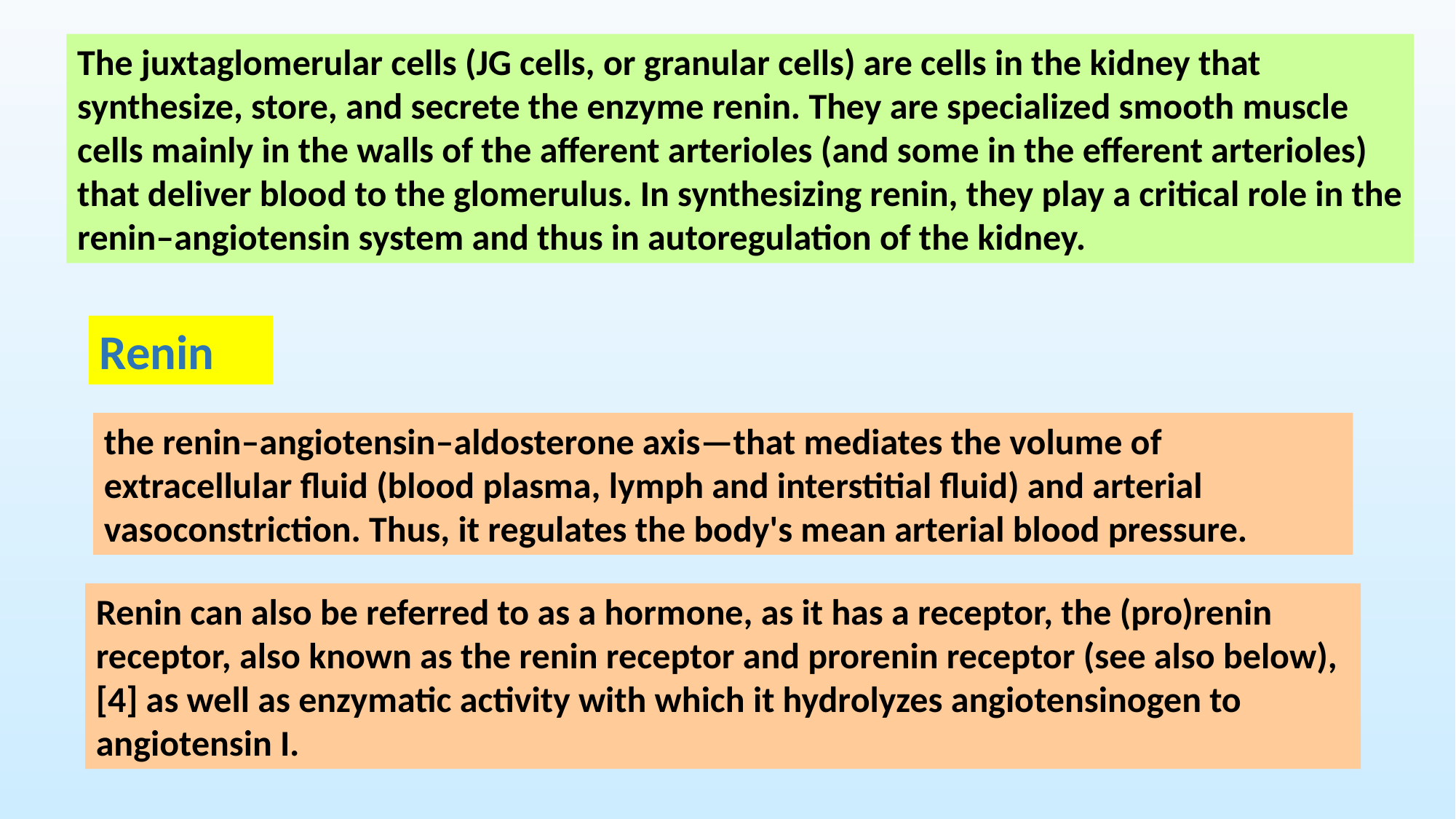

The juxtaglomerular cells (JG cells, or granular cells) are cells in the kidney that synthesize, store, and secrete the enzyme renin. They are specialized smooth muscle cells mainly in the walls of the afferent arterioles (and some in the efferent arterioles) that deliver blood to the glomerulus. In synthesizing renin, they play a critical role in the renin–angiotensin system and thus in autoregulation of the kidney.
Renin
the renin–angiotensin–aldosterone axis—that mediates the volume of extracellular fluid (blood plasma, lymph and interstitial fluid) and arterial vasoconstriction. Thus, it regulates the body's mean arterial blood pressure.
Renin can also be referred to as a hormone, as it has a receptor, the (pro)renin receptor, also known as the renin receptor and prorenin receptor (see also below),[4] as well as enzymatic activity with which it hydrolyzes angiotensinogen to angiotensin I.